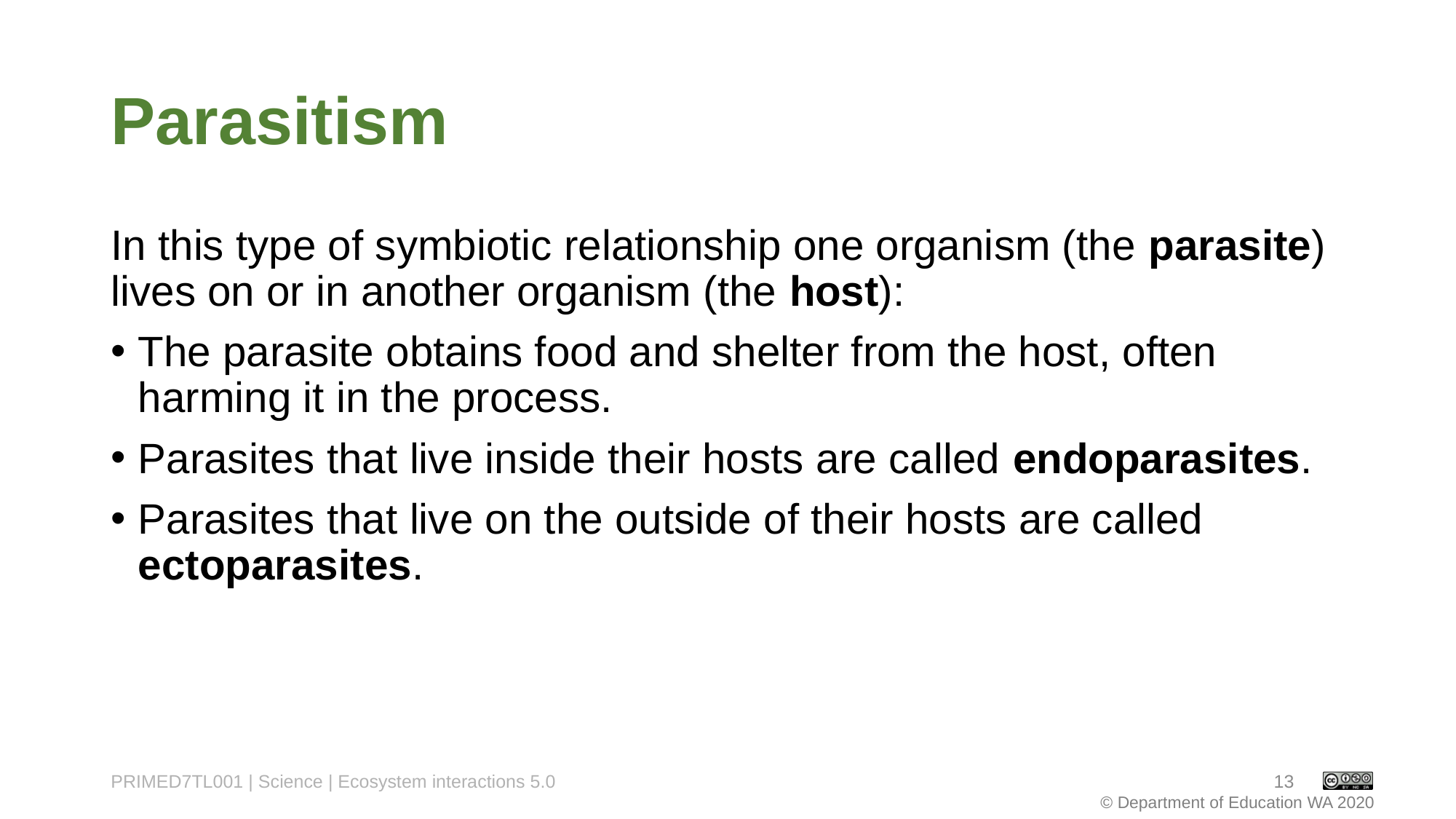

# Parasitism
In this type of symbiotic relationship one organism (the parasite) lives on or in another organism (the host):
The parasite obtains food and shelter from the host, often harming it in the process.
Parasites that live inside their hosts are called endoparasites.
Parasites that live on the outside of their hosts are called ectoparasites.

PRIMED7TL001 | Science | Ecosystem interactions 5.0
13